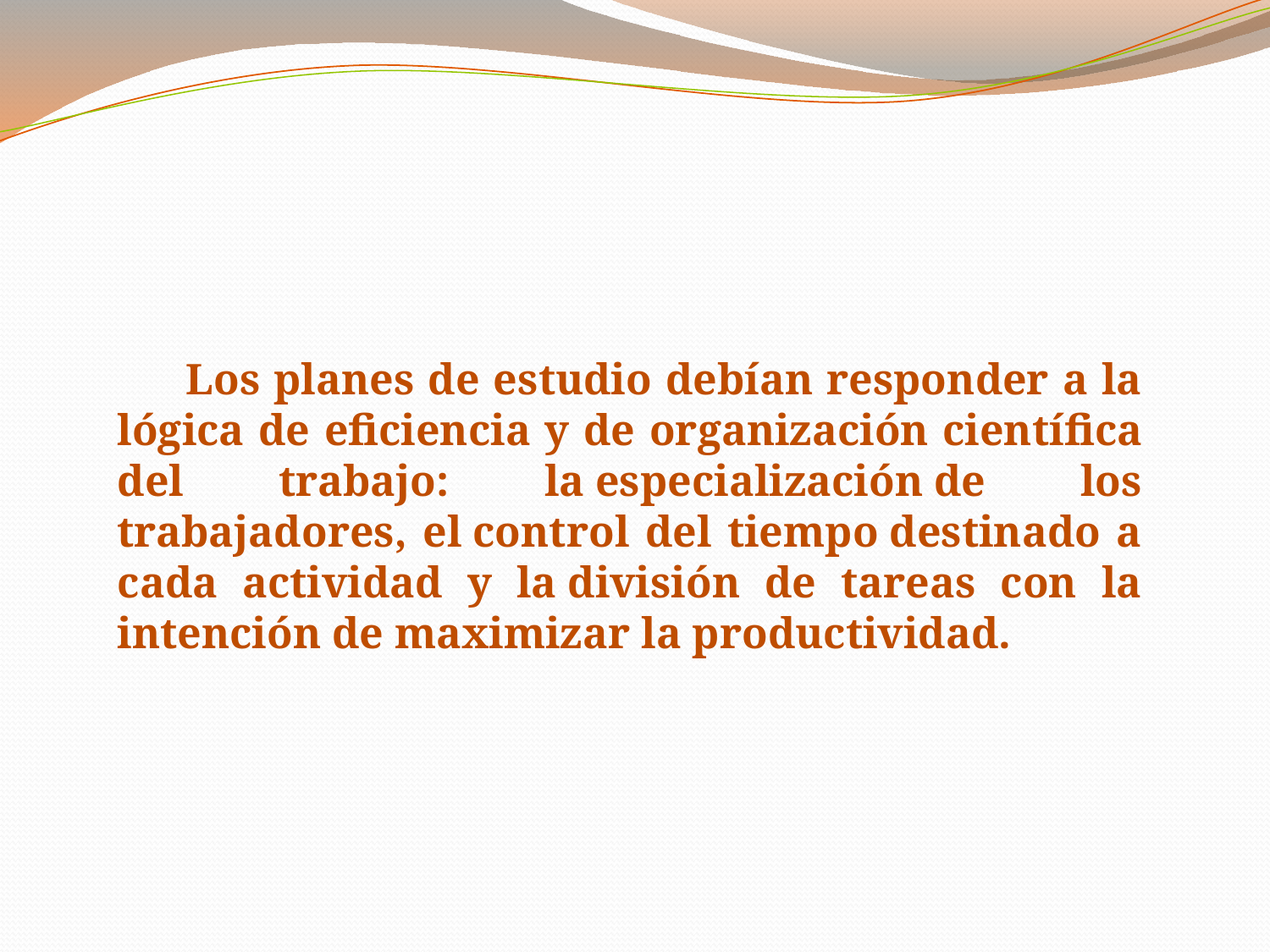

Los planes de estudio debían responder a la lógica de eficiencia y de organización científica del trabajo: la especialización de los trabajadores, el control del tiempo destinado a cada actividad y la división de tareas con la intención de maximizar la productividad.